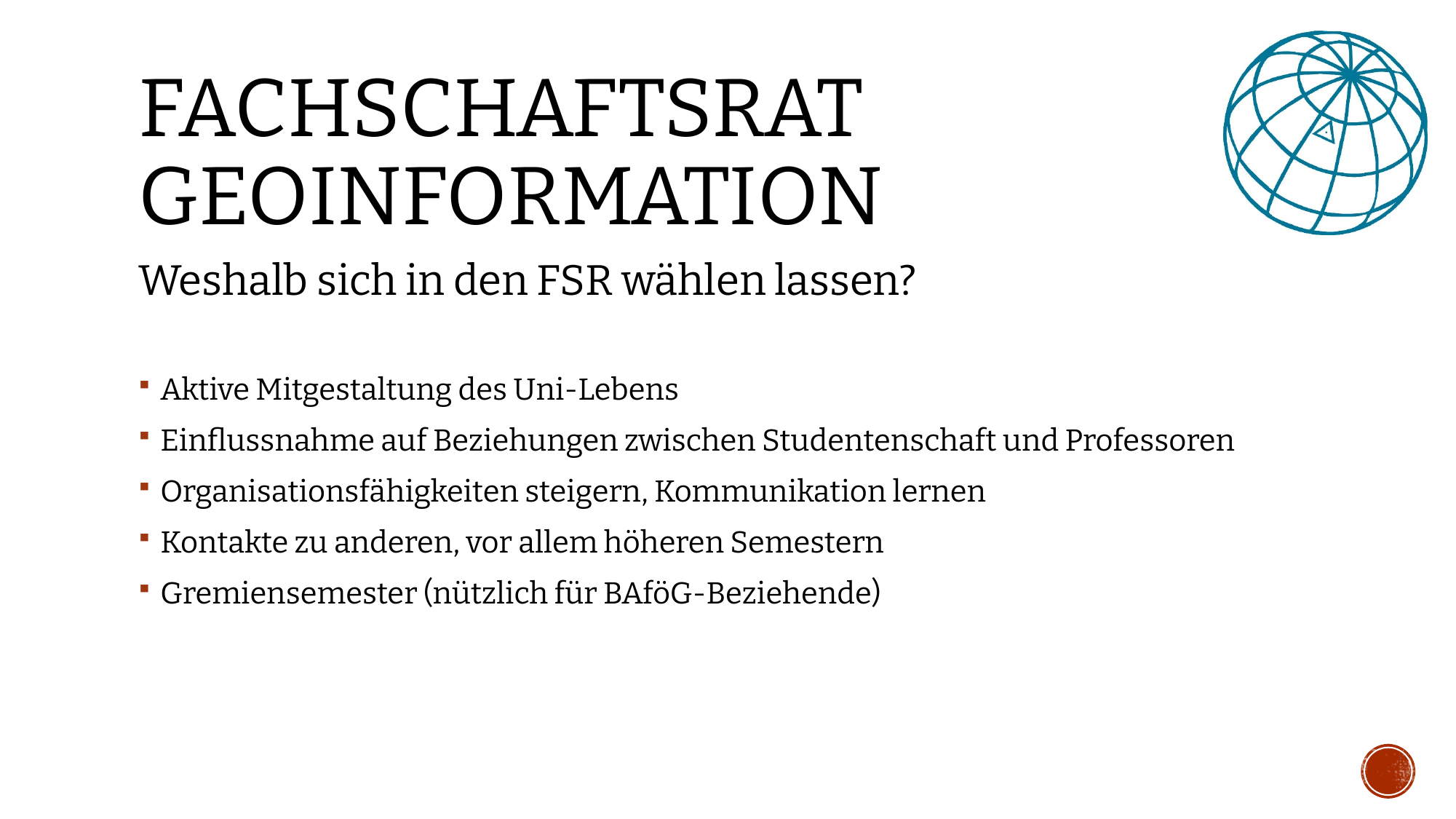

# FachSchaftsRat Geoinformation
Weshalb sich in den FSR wählen lassen?
Aktive Mitgestaltung des Uni-Lebens
Einflussnahme auf Beziehungen zwischen Studentenschaft und Professoren
Organisationsfähigkeiten steigern, Kommunikation lernen
Kontakte zu anderen, vor allem höheren Semestern
Gremiensemester (nützlich für BAföG-Beziehende)